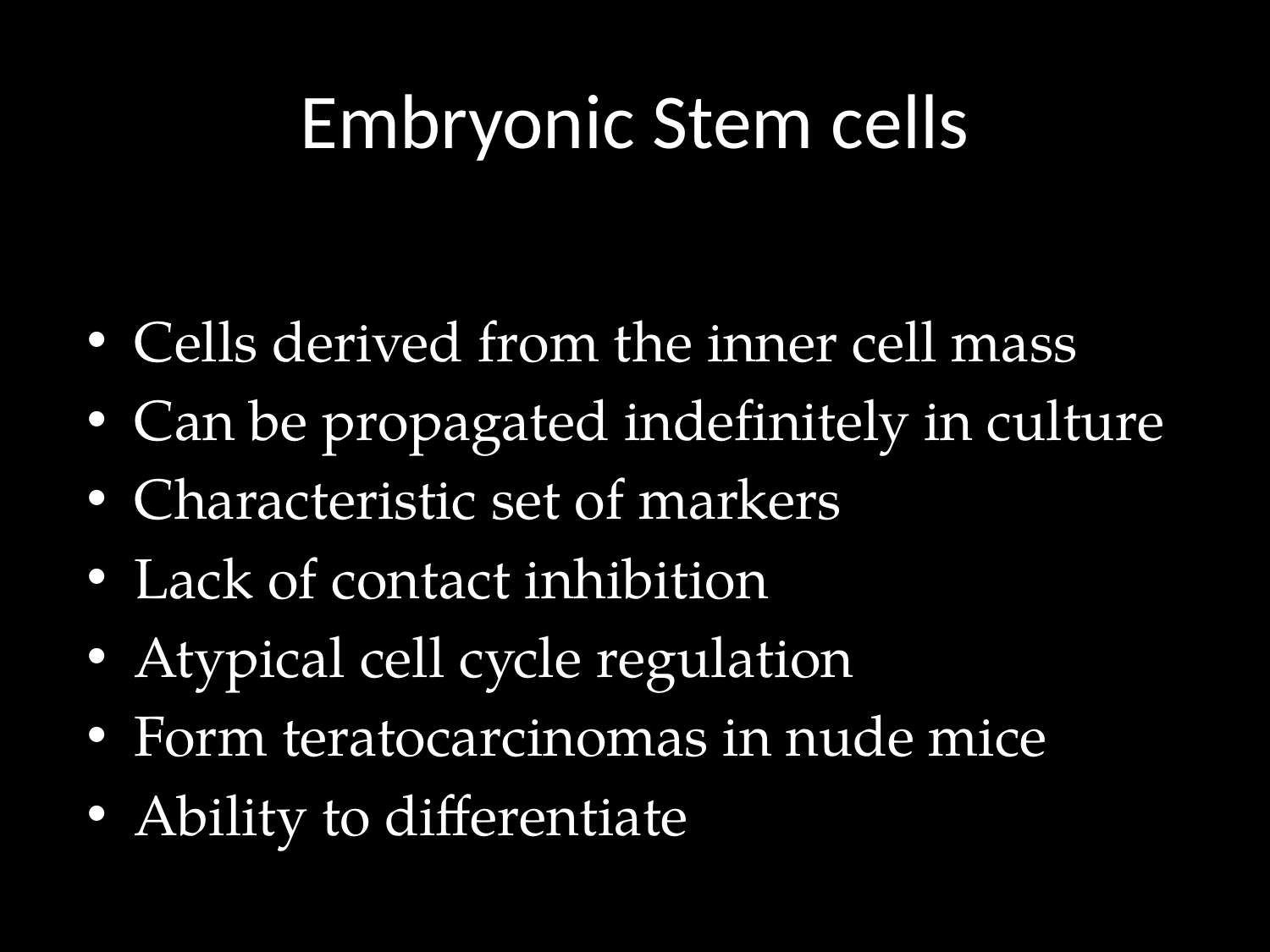

# Embryonic Stem cells
Cells derived from the inner cell mass
Can be propagated indefinitely in culture
Characteristic set of markers
Lack of contact inhibition
Atypical cell cycle regulation
Form teratocarcinomas in nude mice
Ability to differentiate